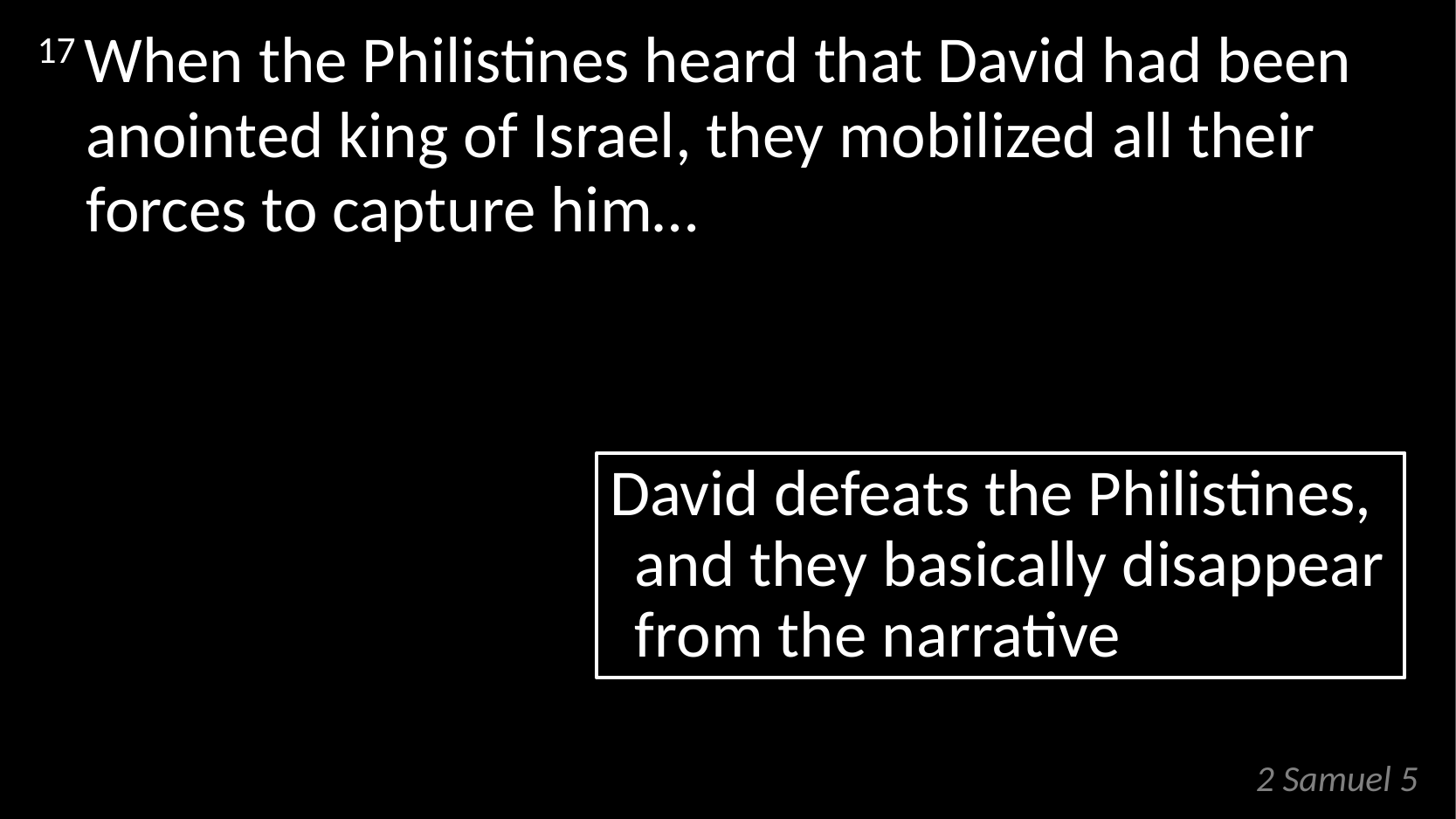

17 When the Philistines heard that David had been anointed king of Israel, they mobilized all their forces to capture him…
David defeats the Philistines, and they basically disappear from the narrative
# 2 Samuel 5